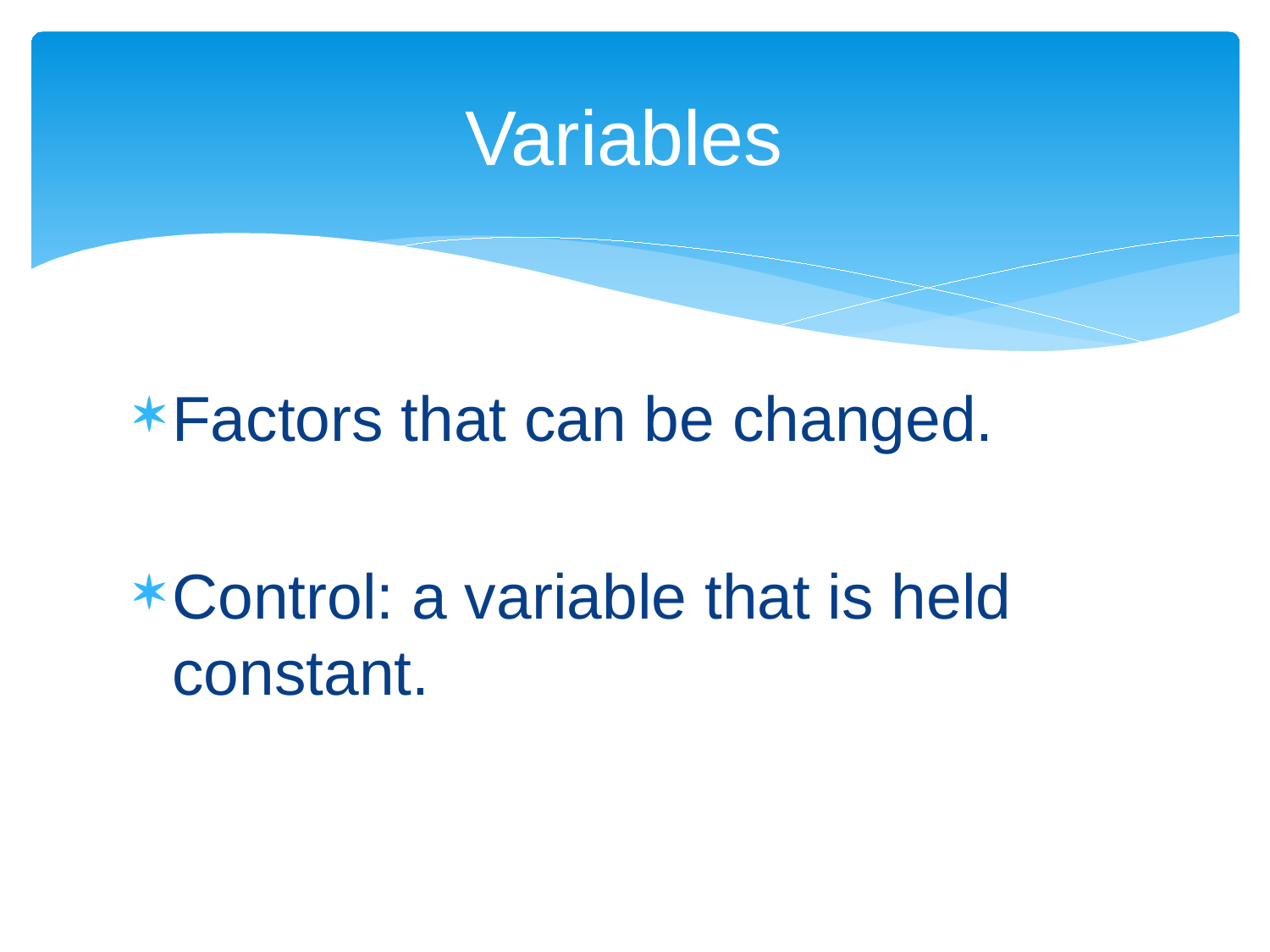

# Variables
Factors that can be changed.

Control: a variable that is held constant.